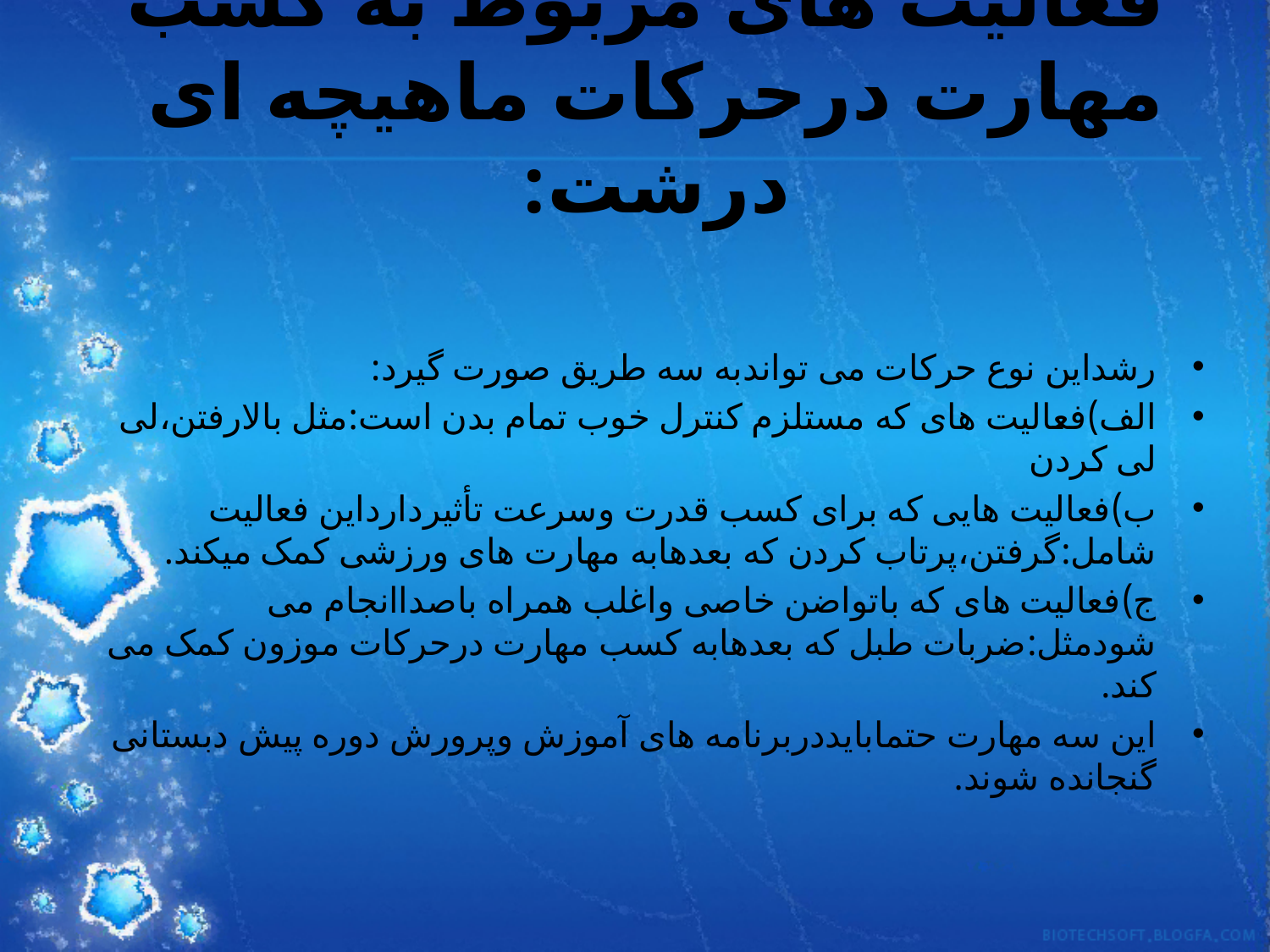

# فعالیت های مربوط به کسب مهارت درحرکات ماهیچه ای درشت:
رشداین نوع حرکات می تواندبه سه طریق صورت گیرد:
الف)فعالیت های که مستلزم کنترل خوب تمام بدن است:مثل بالارفتن،لی لی کردن
ب)فعالیت هایی که برای کسب قدرت وسرعت تأثیردارداین فعالیت شامل:گرفتن،پرتاب کردن که بعدهابه مهارت های ورزشی کمک میکند.
ج)فعالیت های که باتواضن خاصی واغلب همراه باصداانجام می شودمثل:ضربات طبل که بعدهابه کسب مهارت درحرکات موزون کمک می کند.
این سه مهارت حتمابایددربرنامه های آموزش وپرورش دوره پیش دبستانی گنجانده شوند.